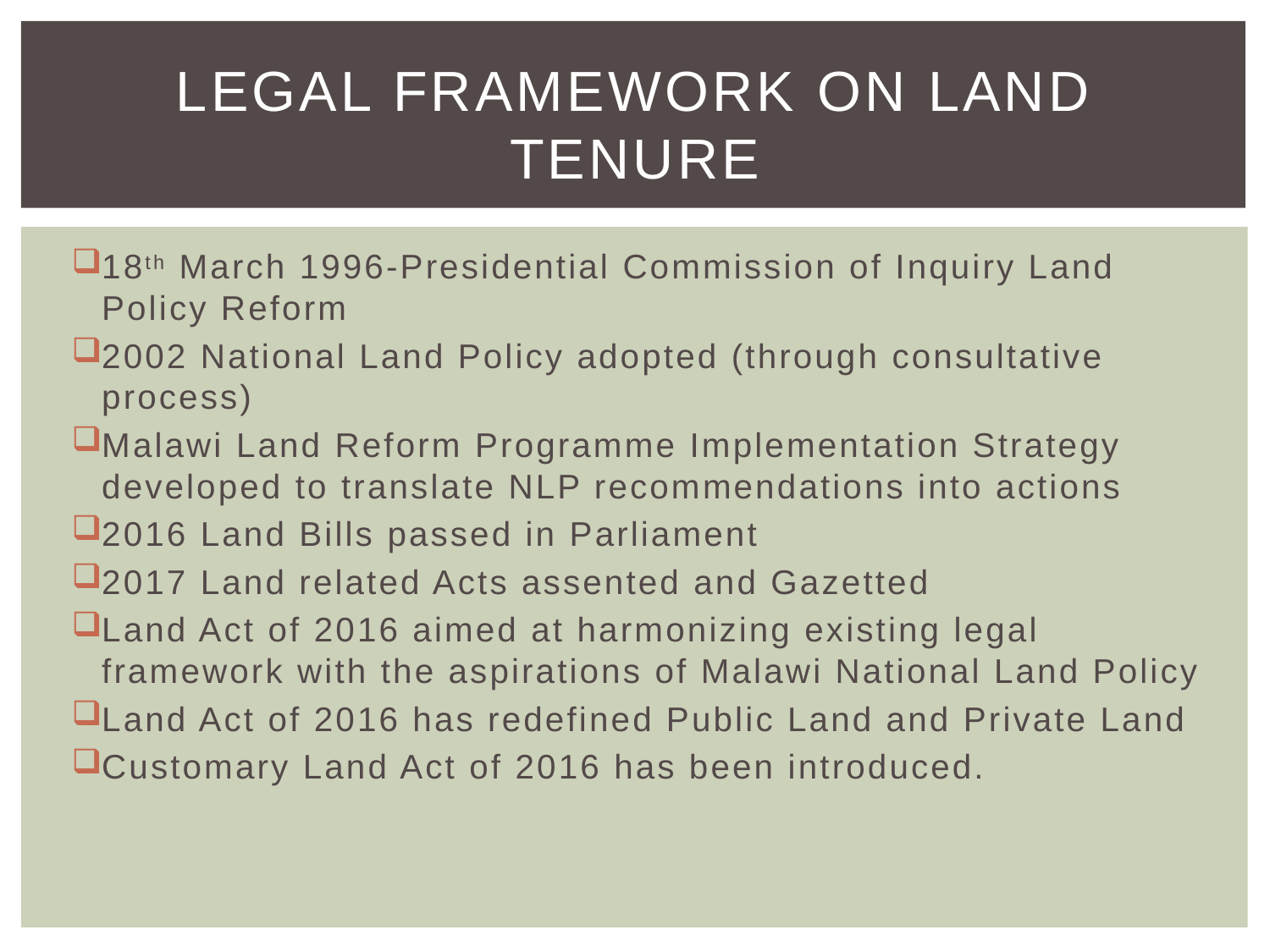

# Legal framework on land tenure
18th March 1996-Presidential Commission of Inquiry Land Policy Reform
2002 National Land Policy adopted (through consultative process)
Malawi Land Reform Programme Implementation Strategy developed to translate NLP recommendations into actions
2016 Land Bills passed in Parliament
2017 Land related Acts assented and Gazetted
Land Act of 2016 aimed at harmonizing existing legal framework with the aspirations of Malawi National Land Policy
Land Act of 2016 has redefined Public Land and Private Land
Customary Land Act of 2016 has been introduced.